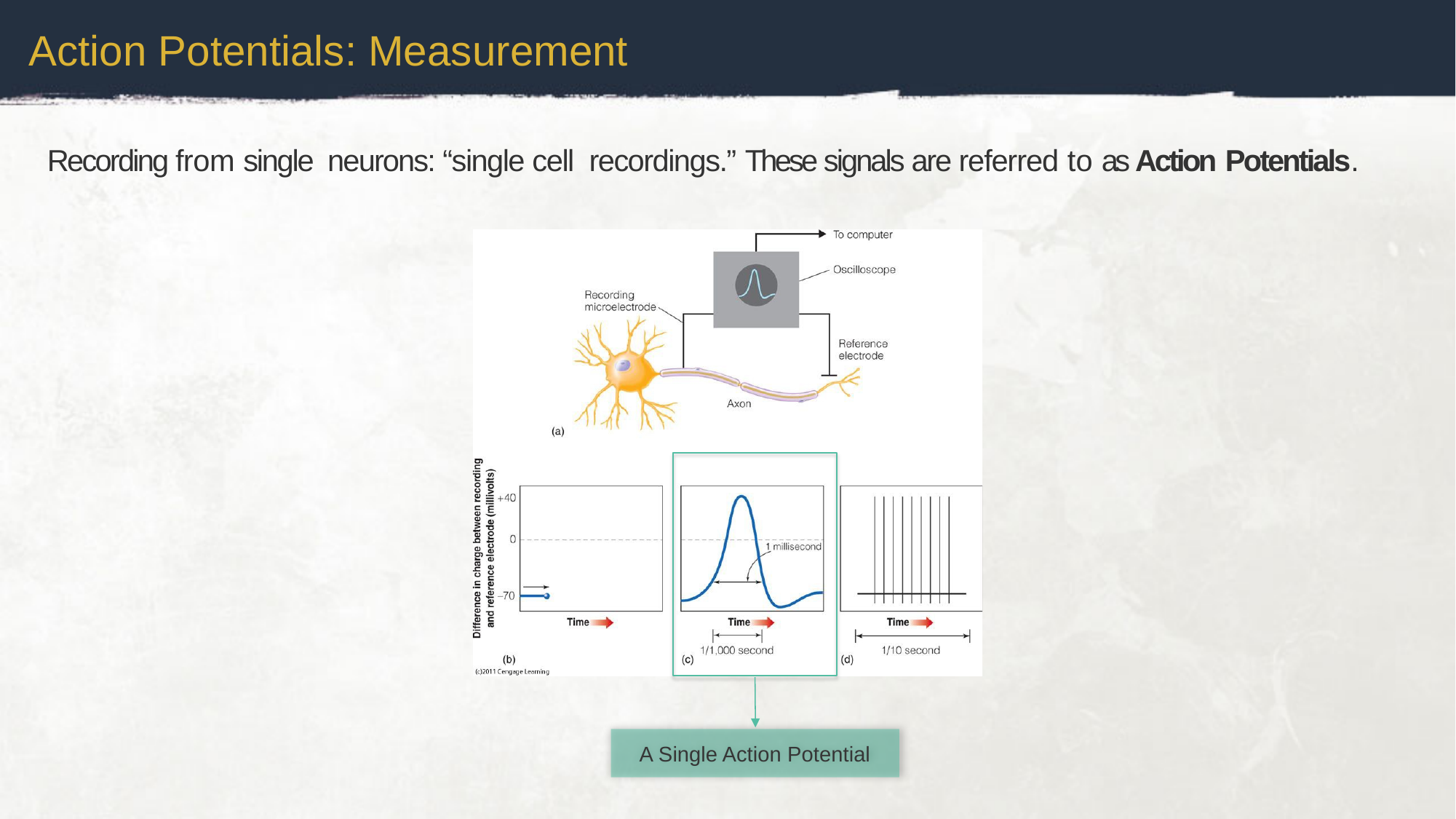

Action Potentials: Measurement
Recording from single  neurons: “single cell  recordings.” These signals are referred to as Action Potentials.

A Single Action Potential